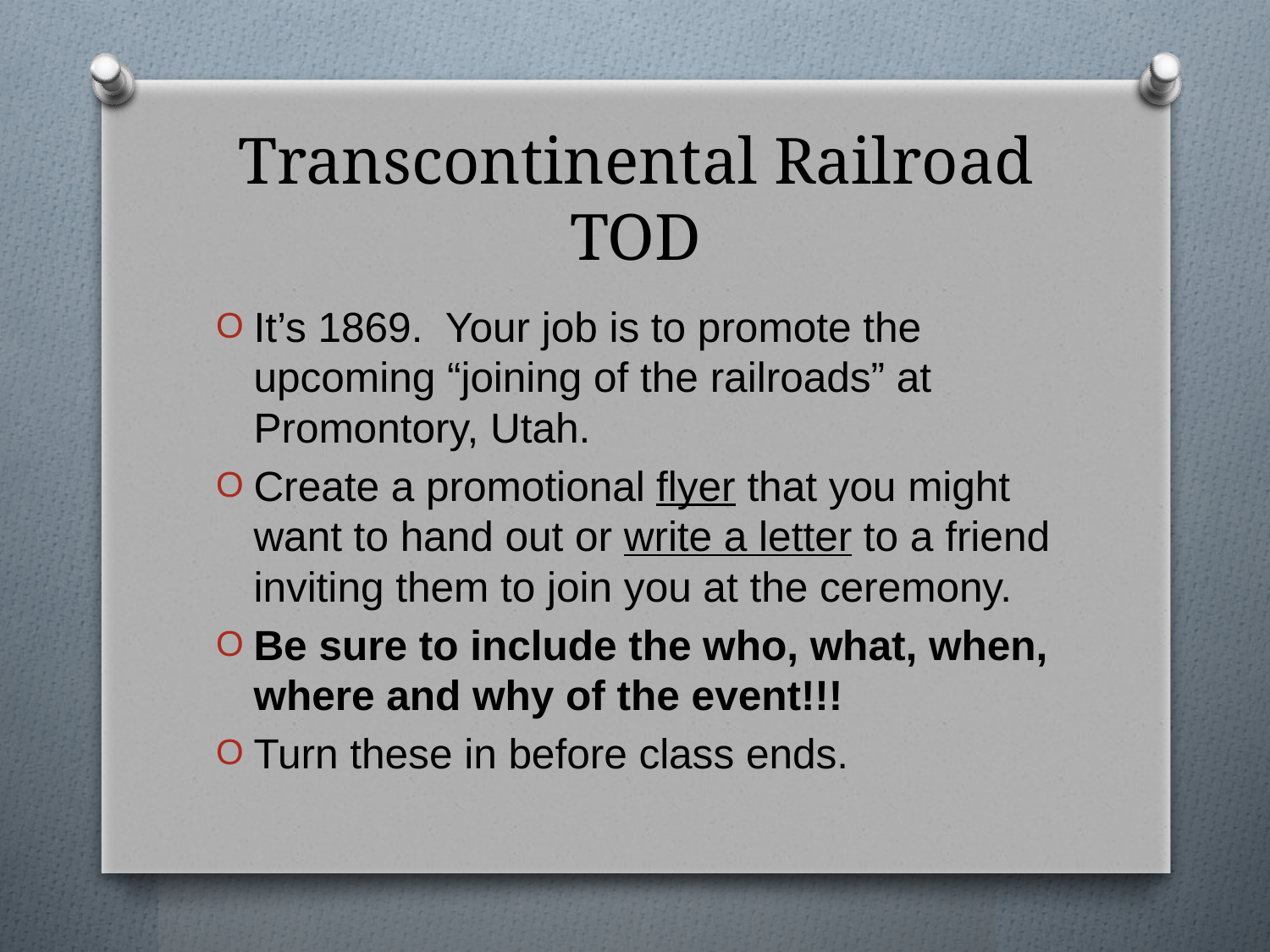

# Transcontinental Railroad TOD
It’s 1869.  Your job is to promote the upcoming “joining of the railroads” at Promontory, Utah.
Create a promotional flyer that you might want to hand out or write a letter to a friend inviting them to join you at the ceremony.
Be sure to include the who, what, when, where and why of the event!!!
Turn these in before class ends.